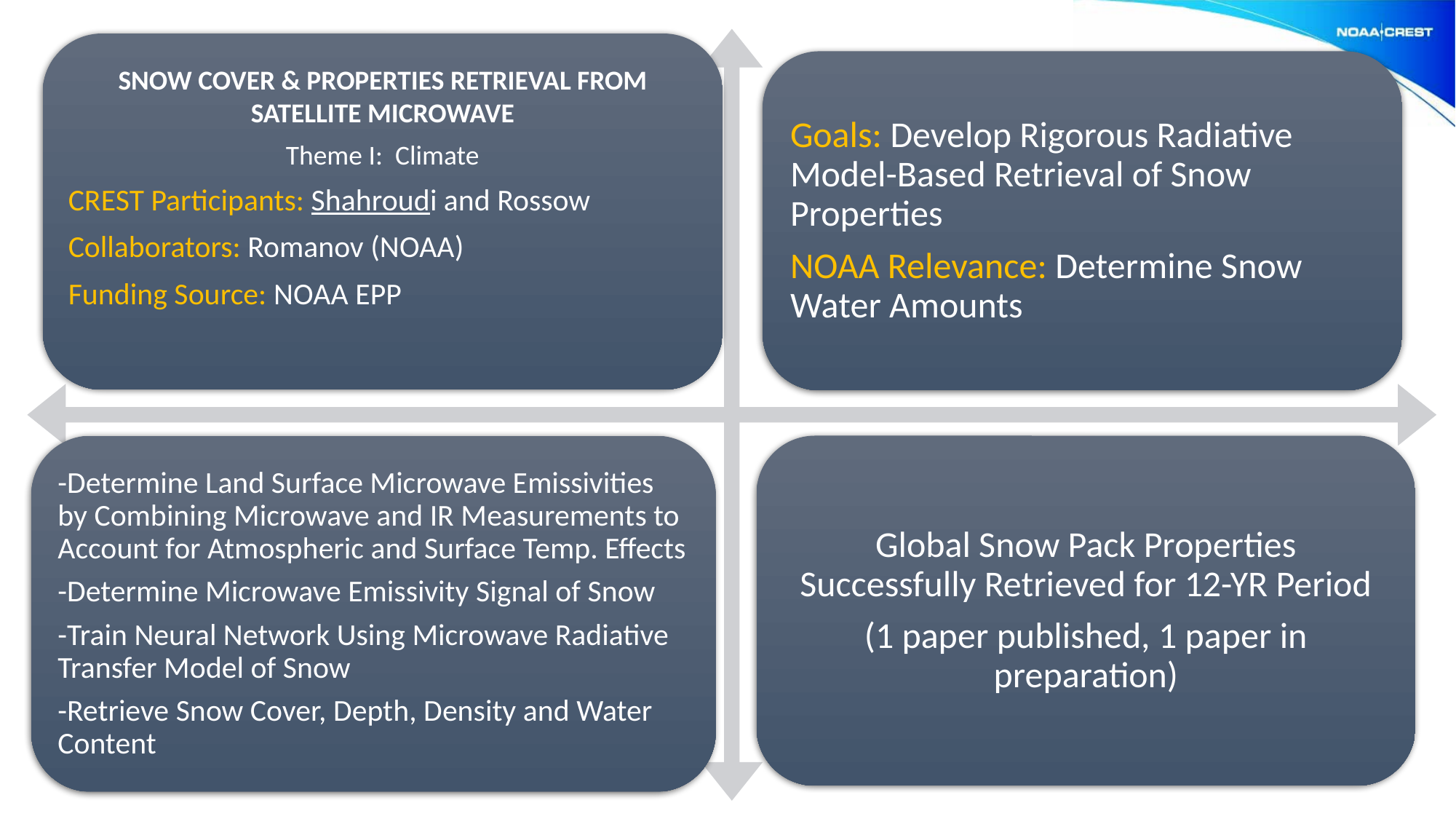

SNOW COVER & PROPERTIES RETRIEVAL FROM SATELLITE MICROWAVE
Theme I:  Climate
CREST Participants: Shahroudi and Rossow
Collaborators: Romanov (NOAA)
Funding Source: NOAA EPP

Goals: Develop Rigorous Radiative Model-Based Retrieval of Snow Properties
NOAA Relevance: Determine Snow Water Amounts
-Determine Land Surface Microwave Emissivities by Combining Microwave and IR Measurements to Account for Atmospheric and Surface Temp. Effects
-Determine Microwave Emissivity Signal of Snow
-Train Neural Network Using Microwave Radiative Transfer Model of Snow
-Retrieve Snow Cover, Depth, Density and Water Content
Global Snow Pack Properties Successfully Retrieved for 12-YR Period
(1 paper published, 1 paper in preparation)